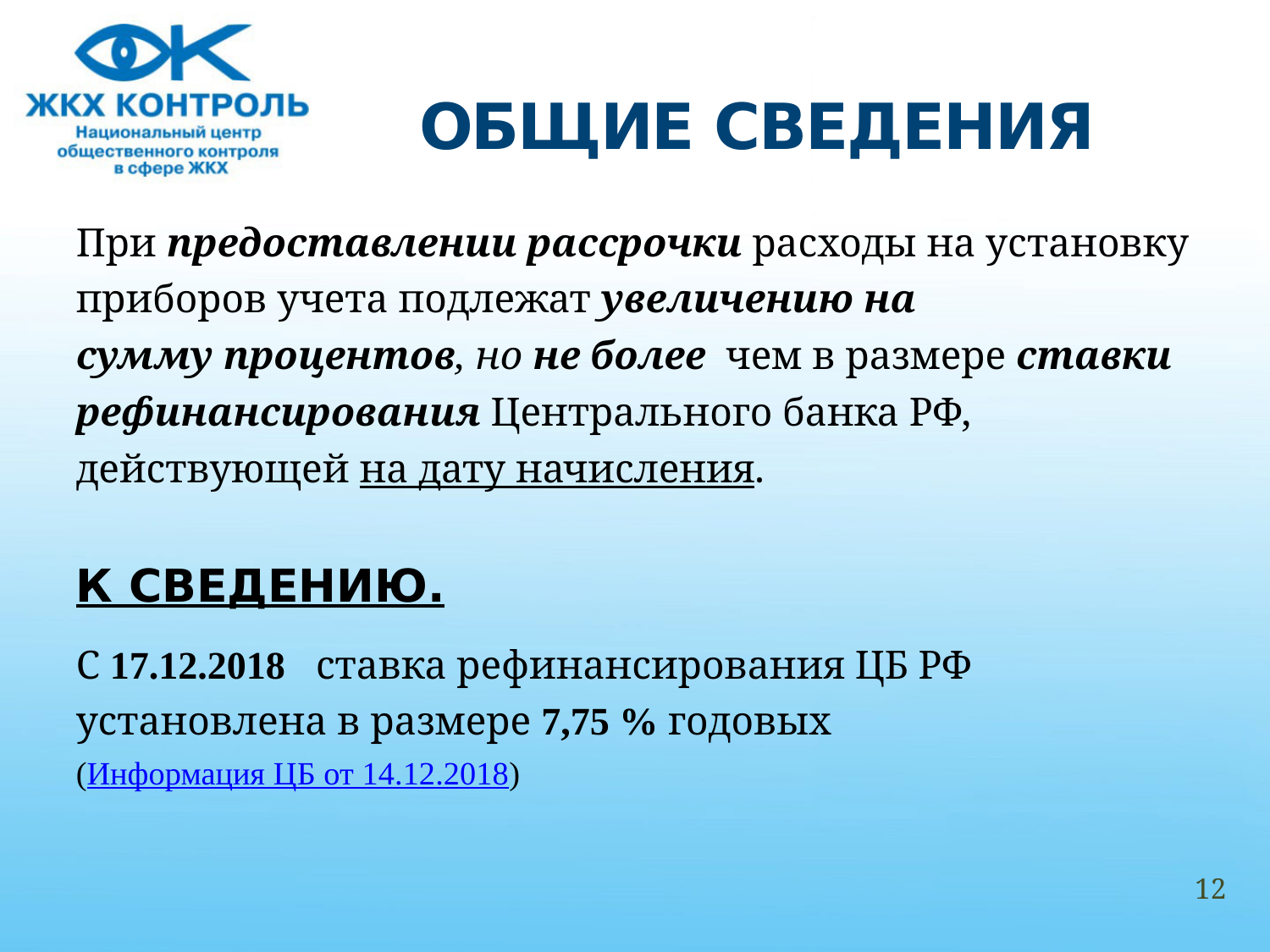

# ОБЩИЕ СВЕДЕНИЯ
При предоставлении рассрочки расходы на установку
приборов учета подлежат увеличению на
сумму процентов, но не более  чем в размере ставки
рефинансирования Центрального банка РФ,
действующей на дату начисления.

К СВЕДЕНИЮ.
С 17.12.2018   ставка рефинансирования ЦБ РФ
установлена в размере 7,75 % годовых
(Информация ЦБ от 14.12.2018)

12